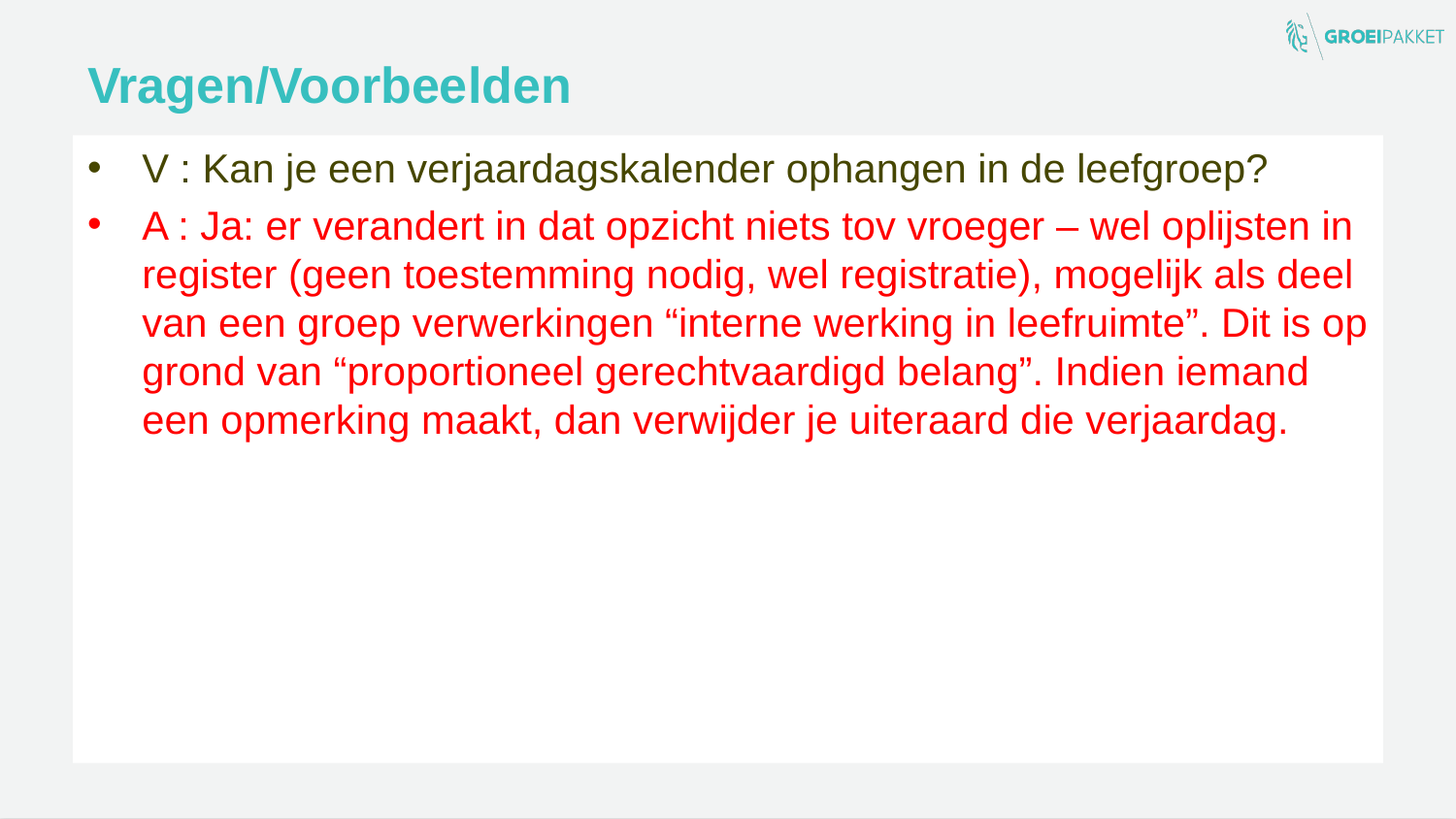

# Vragen/Voorbeelden
V : Kan je een verjaardagskalender ophangen in de leefgroep?
A : Ja: er verandert in dat opzicht niets tov vroeger – wel oplijsten in register (geen toestemming nodig, wel registratie), mogelijk als deel van een groep verwerkingen “interne werking in leefruimte”. Dit is op grond van “proportioneel gerechtvaardigd belang”. Indien iemand een opmerking maakt, dan verwijder je uiteraard die verjaardag.